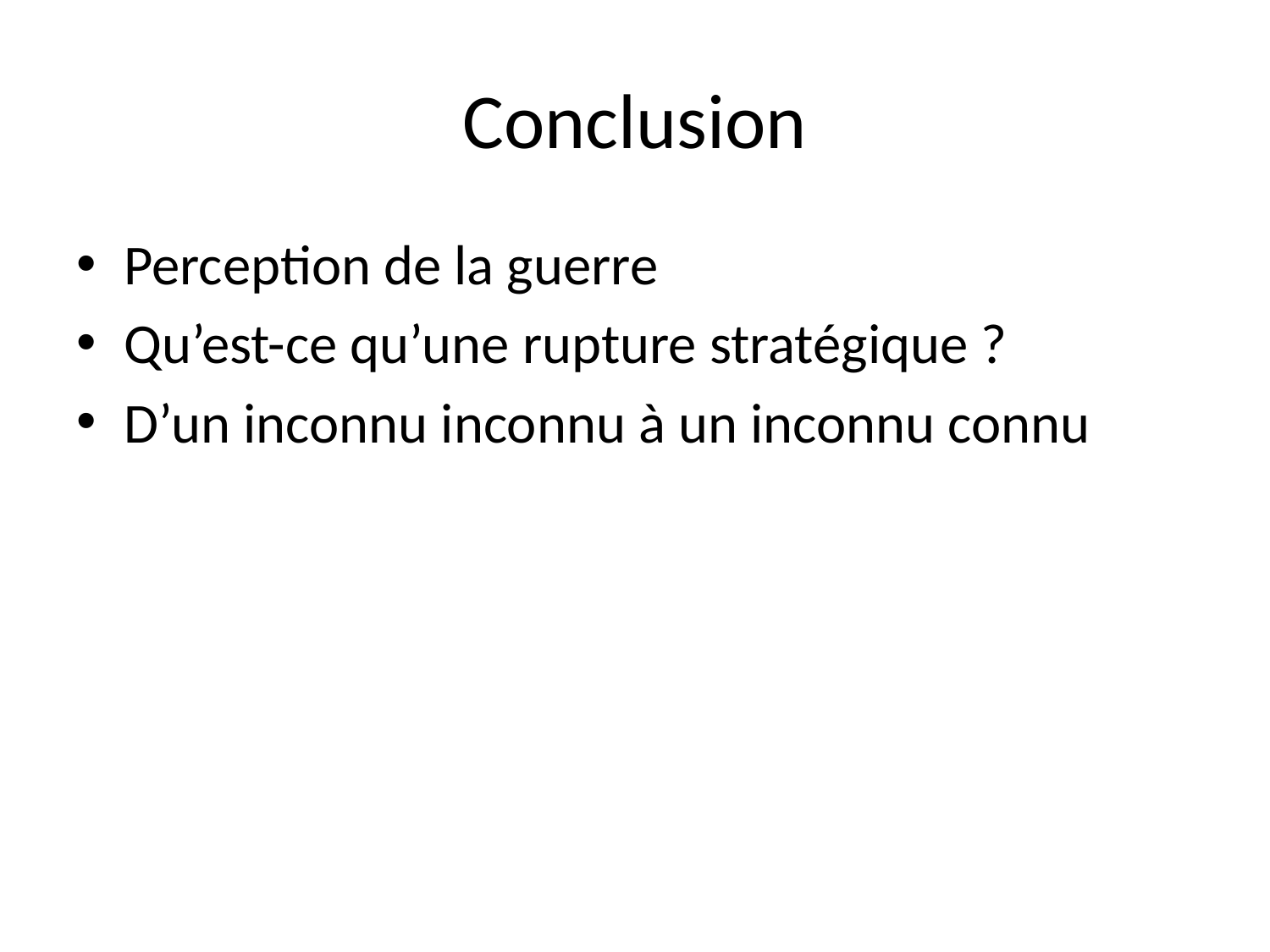

# Conclusion
Perception de la guerre
Qu’est-ce qu’une rupture stratégique ?
D’un inconnu inconnu à un inconnu connu